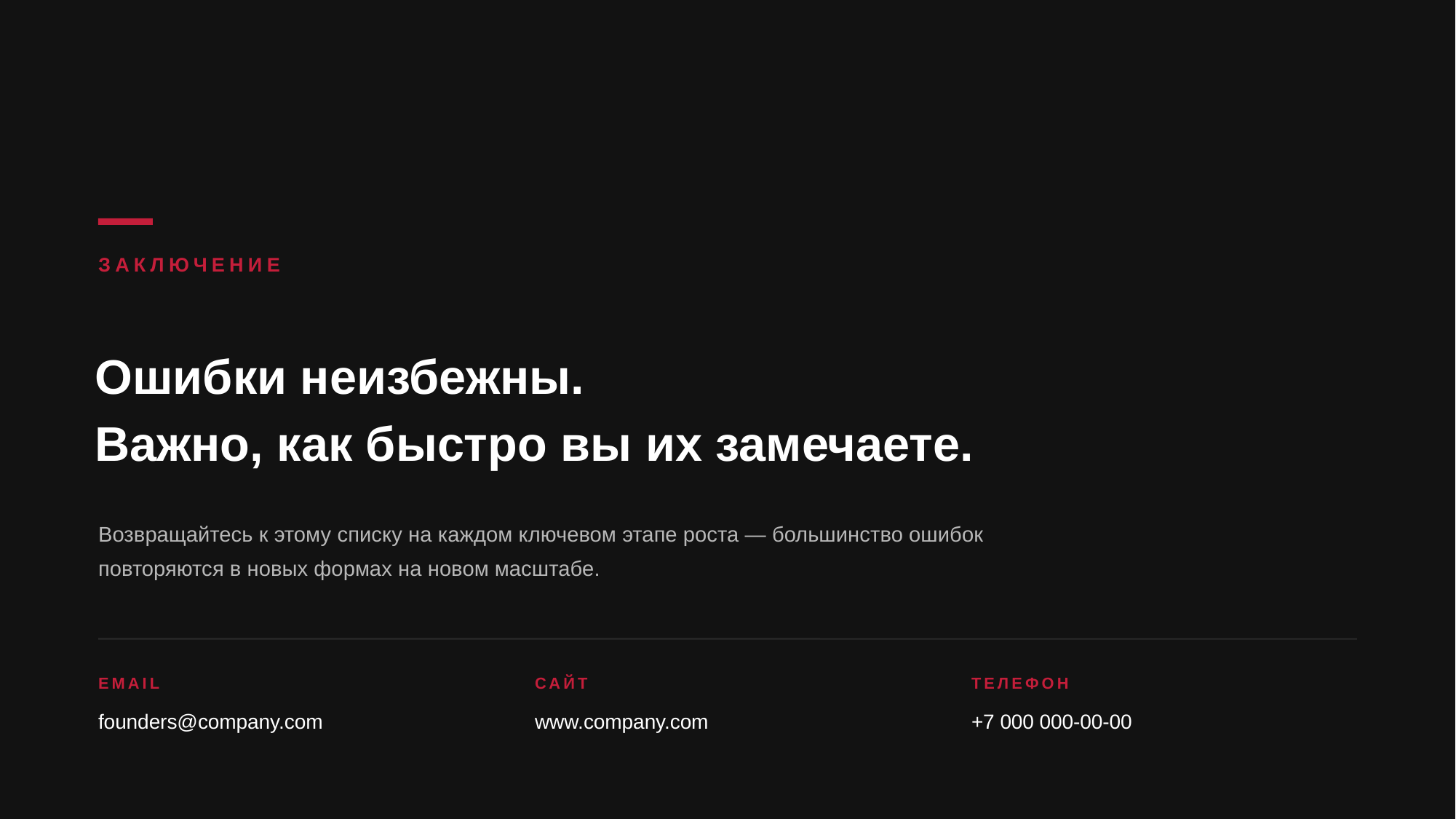

ЗАКЛЮЧЕНИЕ
Ошибки неизбежны.
Важно, как быстро вы их замечаете.
Возвращайтесь к этому списку на каждом ключевом этапе роста — большинство ошибок повторяются в новых формах на новом масштабе.

EMAIL
САЙТ
ТЕЛЕФОН
founders@company.com
www.company.com
+7 000 000-00-00